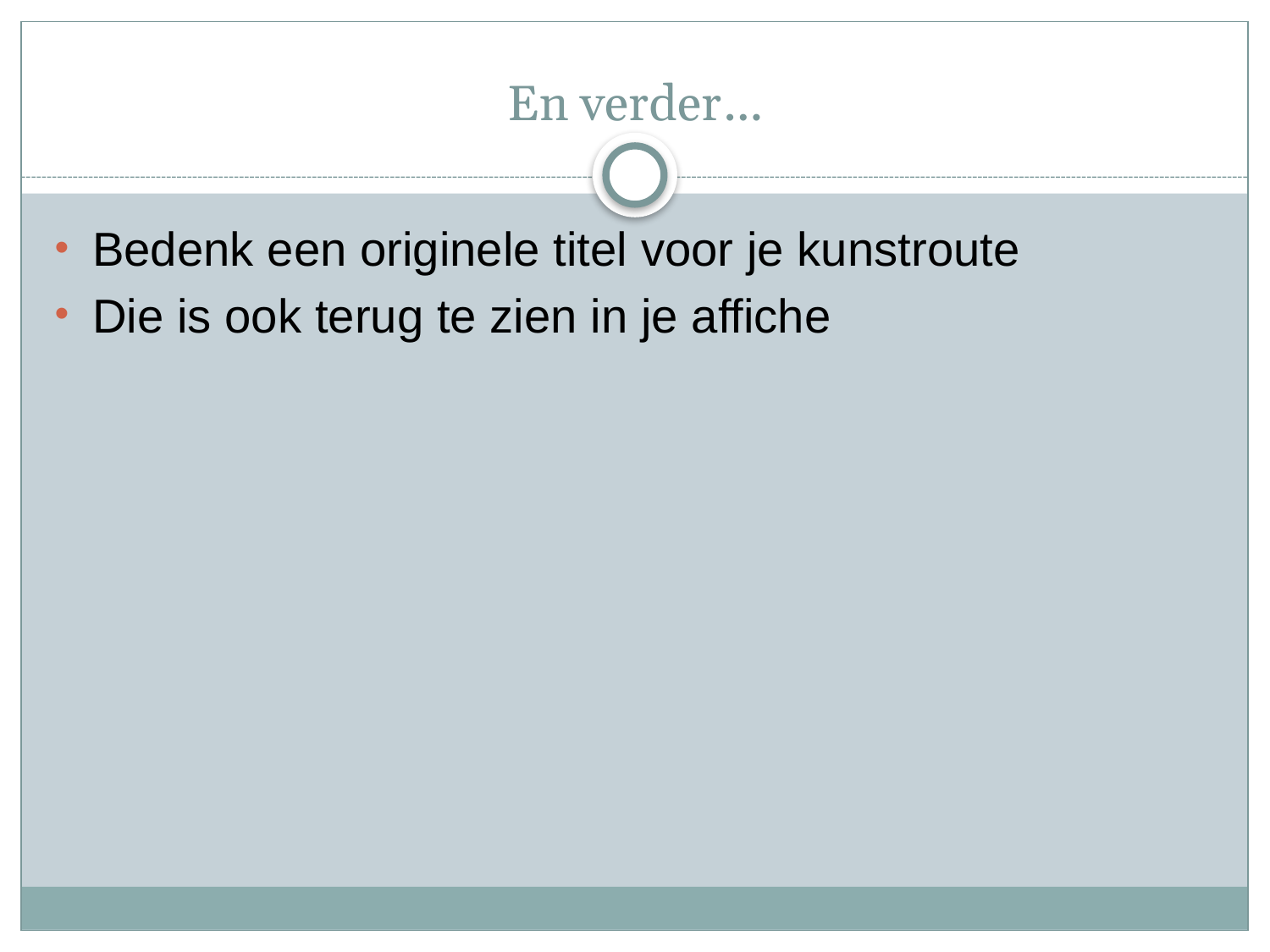

# En verder…
Bedenk een originele titel voor je kunstroute
Die is ook terug te zien in je affiche